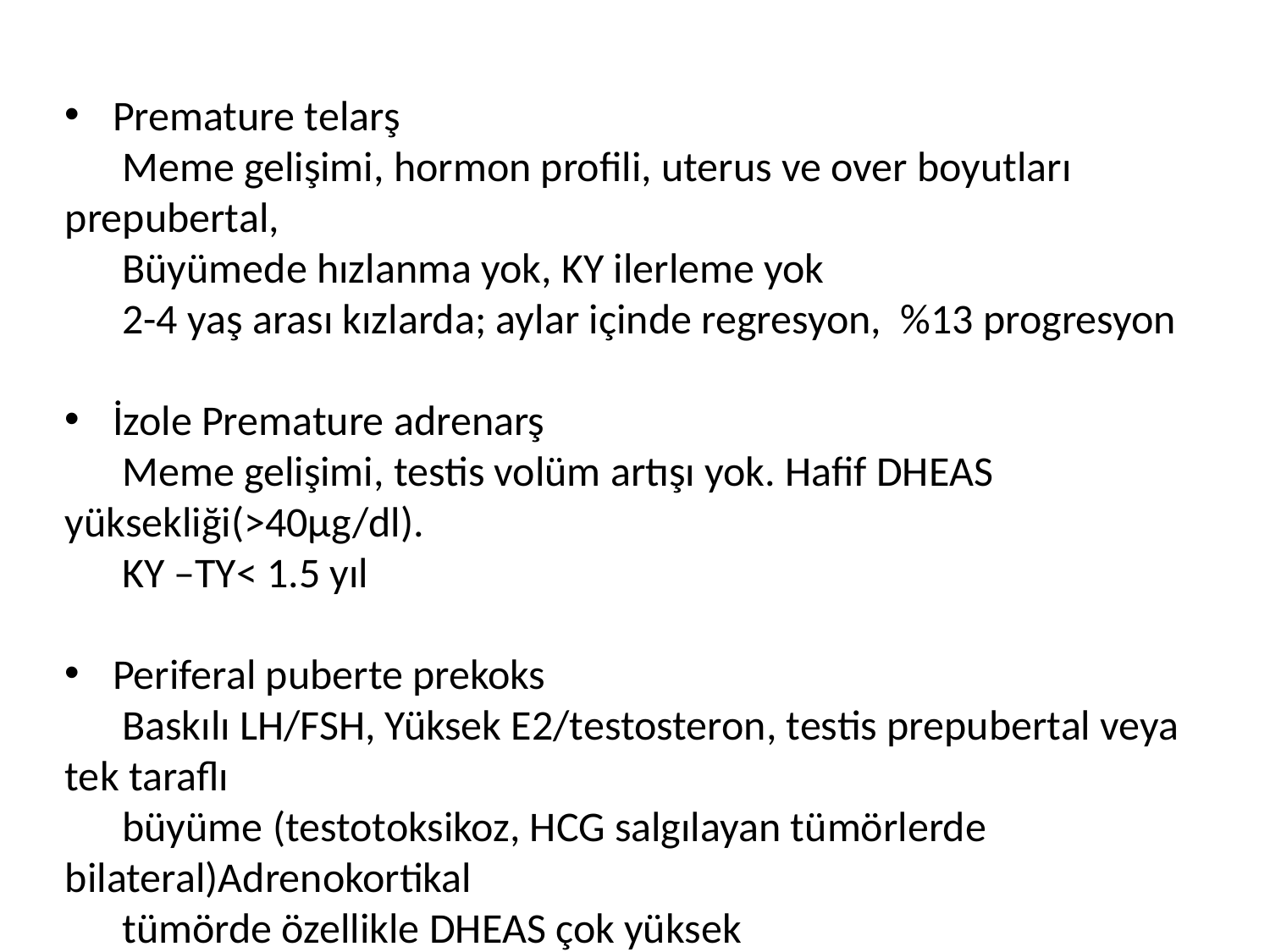

Premature telarş
      Meme gelişimi, hormon profili, uterus ve over boyutları prepubertal,
      Büyümede hızlanma yok, KY ilerleme yok
      2-4 yaş arası kızlarda; aylar içinde regresyon,  %13 progresyon

İzole Premature adrenarş
      Meme gelişimi, testis volüm artışı yok. Hafif DHEAS yüksekliği(>40μg/dl).
      KY –TY< 1.5 yıl

Periferal puberte prekoks
      Baskılı LH/FSH, Yüksek E2/testosteron, testis prepubertal veya tek taraflı
      büyüme (testotoksikoz, HCG salgılayan tümörlerde bilateral)Adrenokortikal
      tümörde özellikle DHEAS çok yüksek